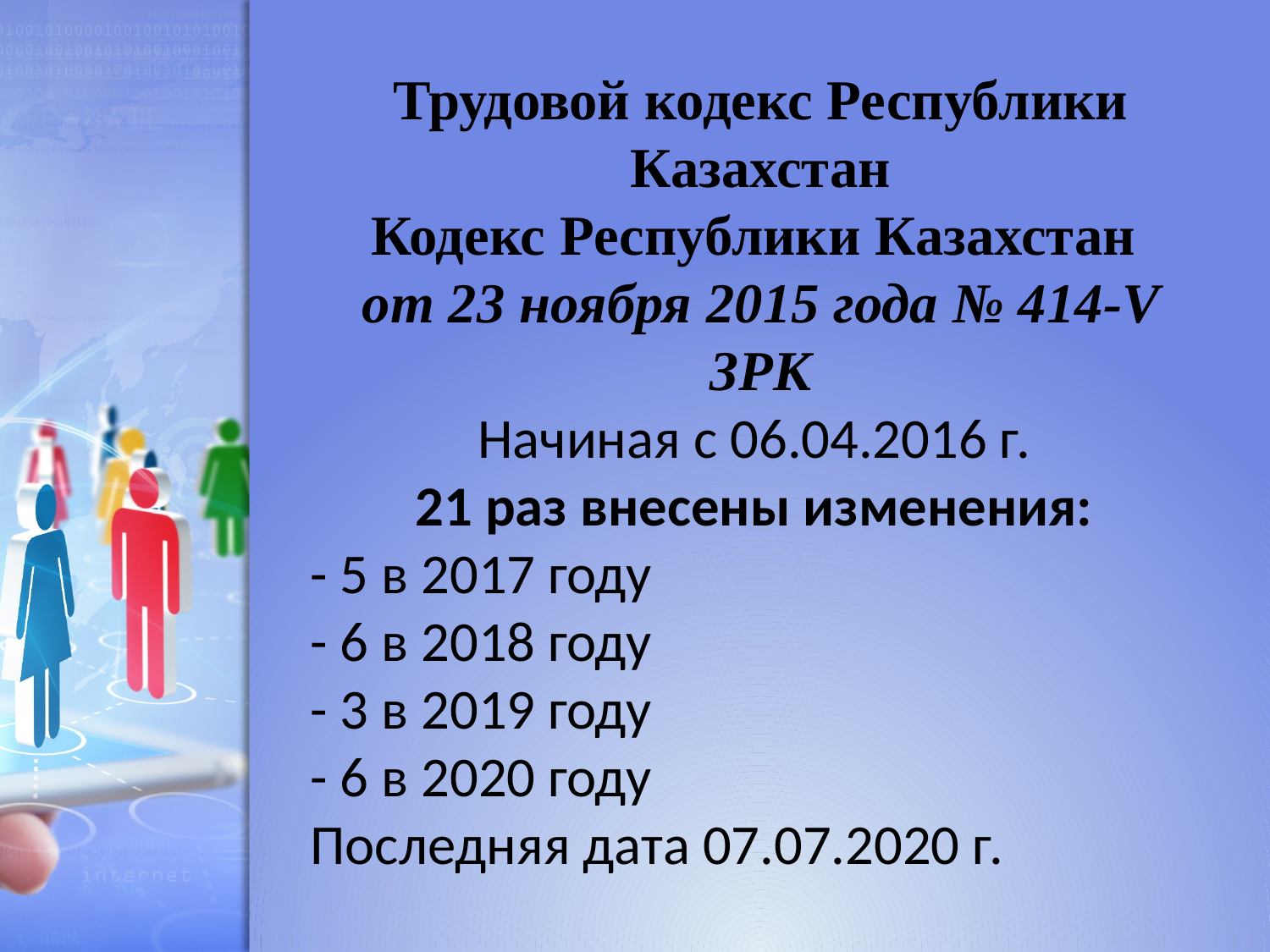

Трудовой кодекс Республики Казахстан
Кодекс Республики Казахстан
от 23 ноября 2015 года № 414-V ЗРК
Начиная с 06.04.2016 г.
21 раз внесены изменения:
- 5 в 2017 году
- 6 в 2018 году
- 3 в 2019 году
- 6 в 2020 году
Последняя дата 07.07.2020 г.